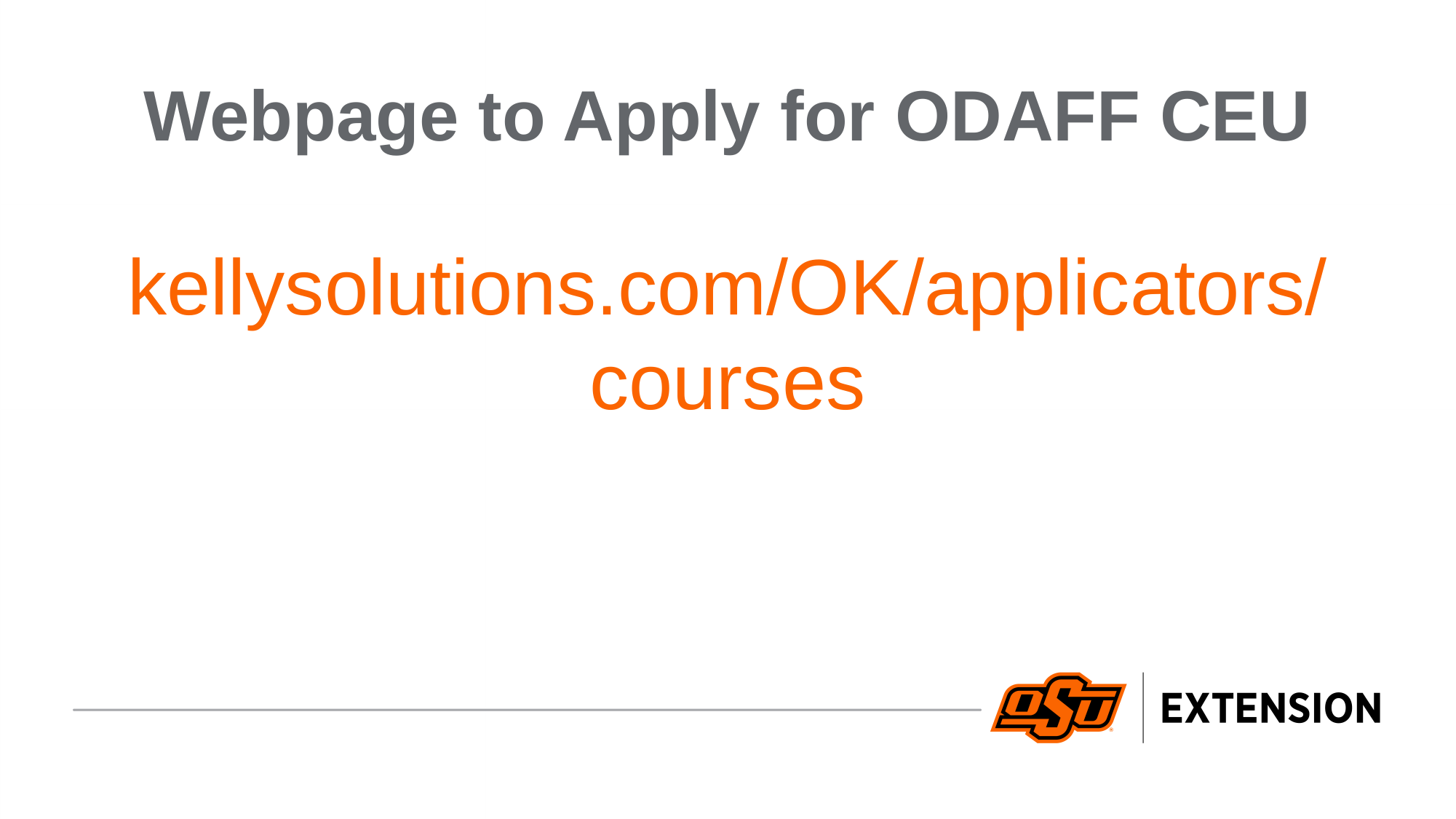

Webpage to Apply for ODAFF CEU
kellysolutions.com/OK/applicators/courses